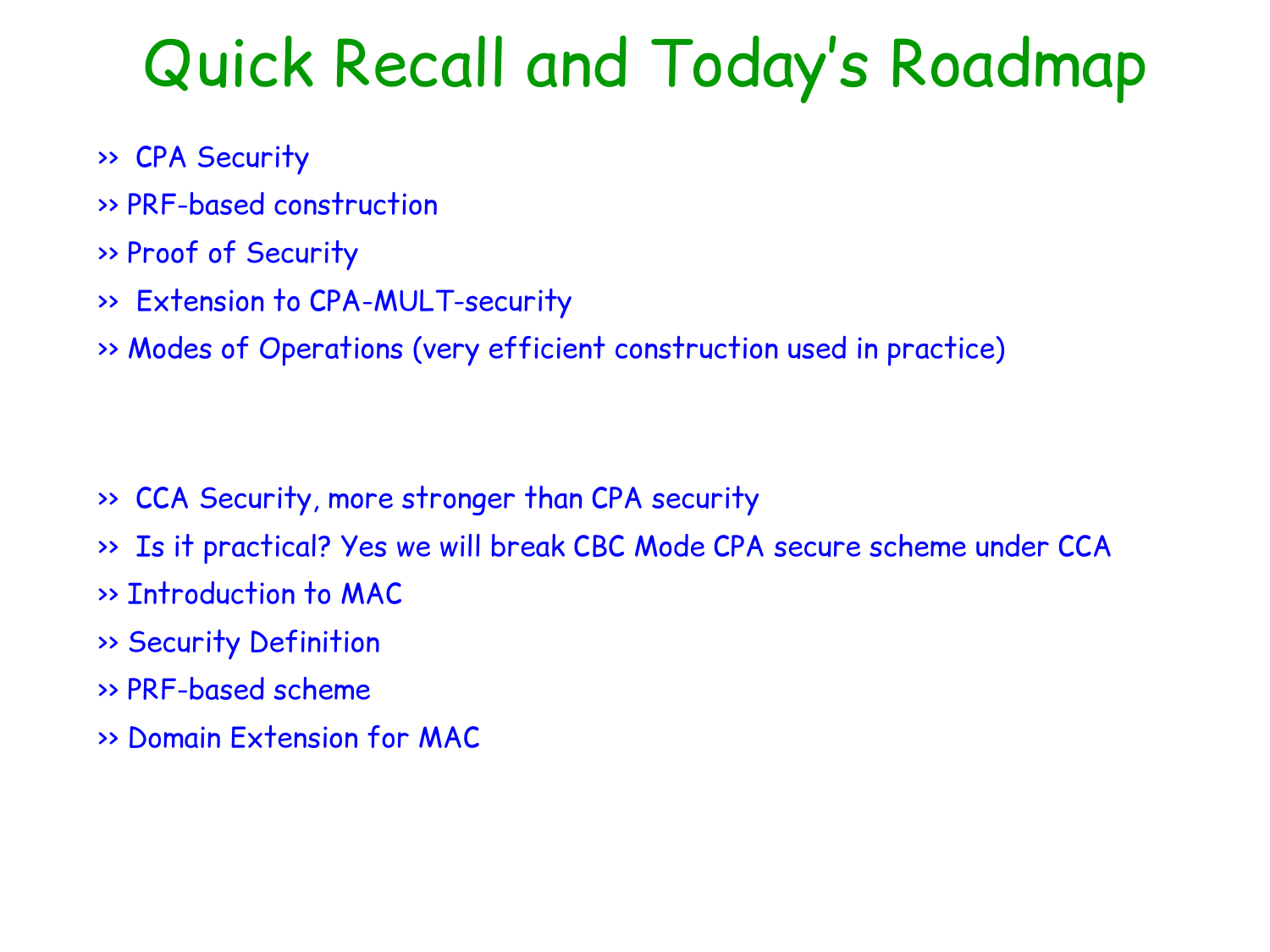

Quick Recall and Today’s Roadmap
>>  CPA Security
>> PRF-based construction
>> Proof of Security
>>  Extension to CPA-MULT-security
>> Modes of Operations (very efficient construction used in practice)
>>  CCA Security, more stronger than CPA security
>>  Is it practical? Yes we will break CBC Mode CPA secure scheme under CCA
>> Introduction to MAC
>> Security Definition
>> PRF-based scheme
>> Domain Extension for MAC